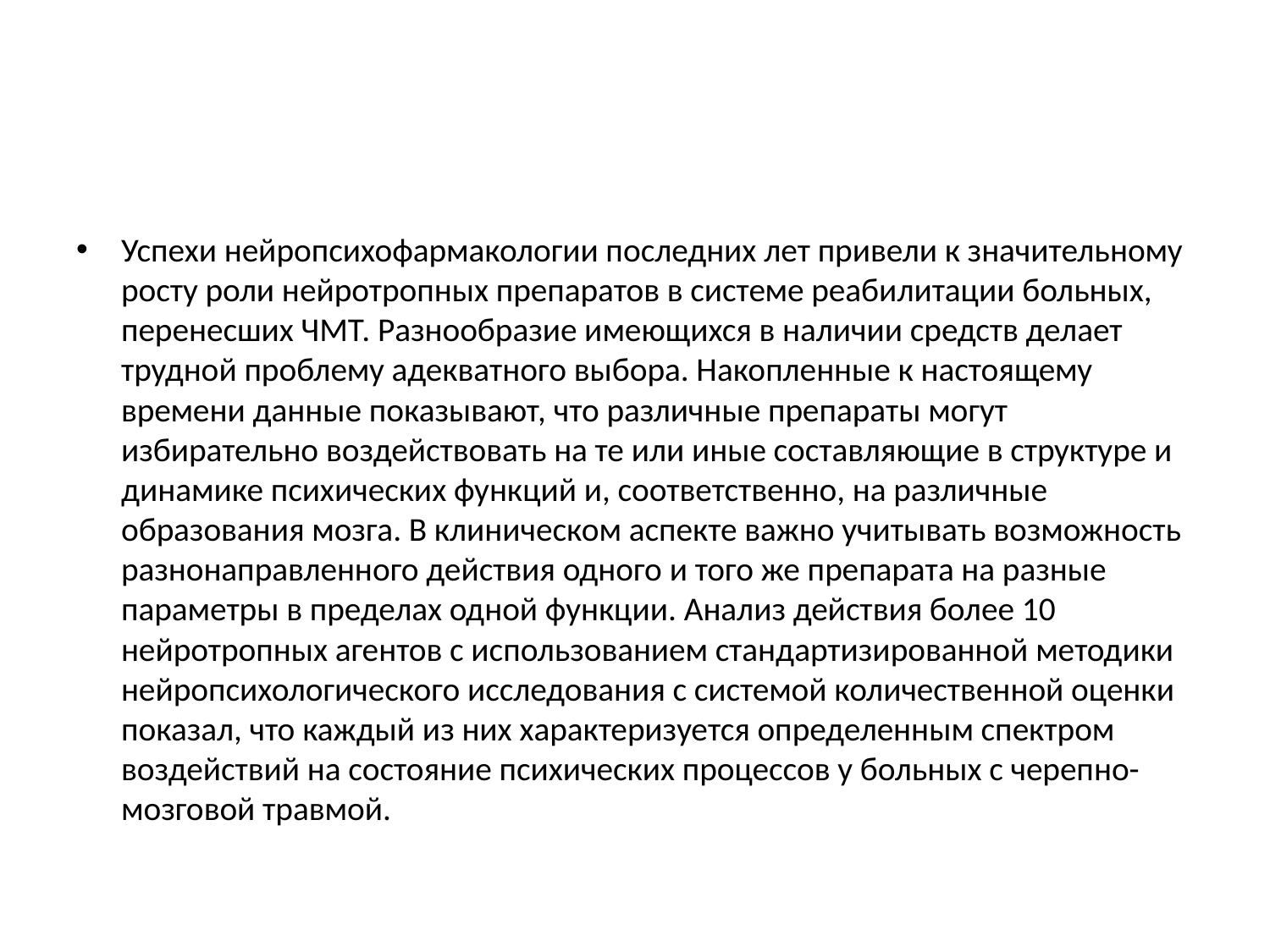

#
Успехи нейропсихофармакологии последних лет привели к значительному росту роли нейротропных препаратов в системе реабилитации больных, перенесших ЧМТ. Разнообразие имеющихся в наличии средств делает трудной проблему адекватного выбора. Накопленные к настоящему времени данные показывают, что различные препараты могут избирательно воздействовать на те или иные составляющие в структуре и динамике психических функций и, соответственно, на различные образования мозга. В клиническом аспекте важно учитывать возможность разнонаправленного действия одного и того же препарата на разные параметры в пределах одной функции. Анализ действия более 10 нейротропных агентов с использованием стандартизированной методики нейропсихологического исследования с системой количественной оценки показал, что каждый из них характеризуется определенным спектром воздействий на состояние психических процессов у больных с черепно-мозговой травмой.